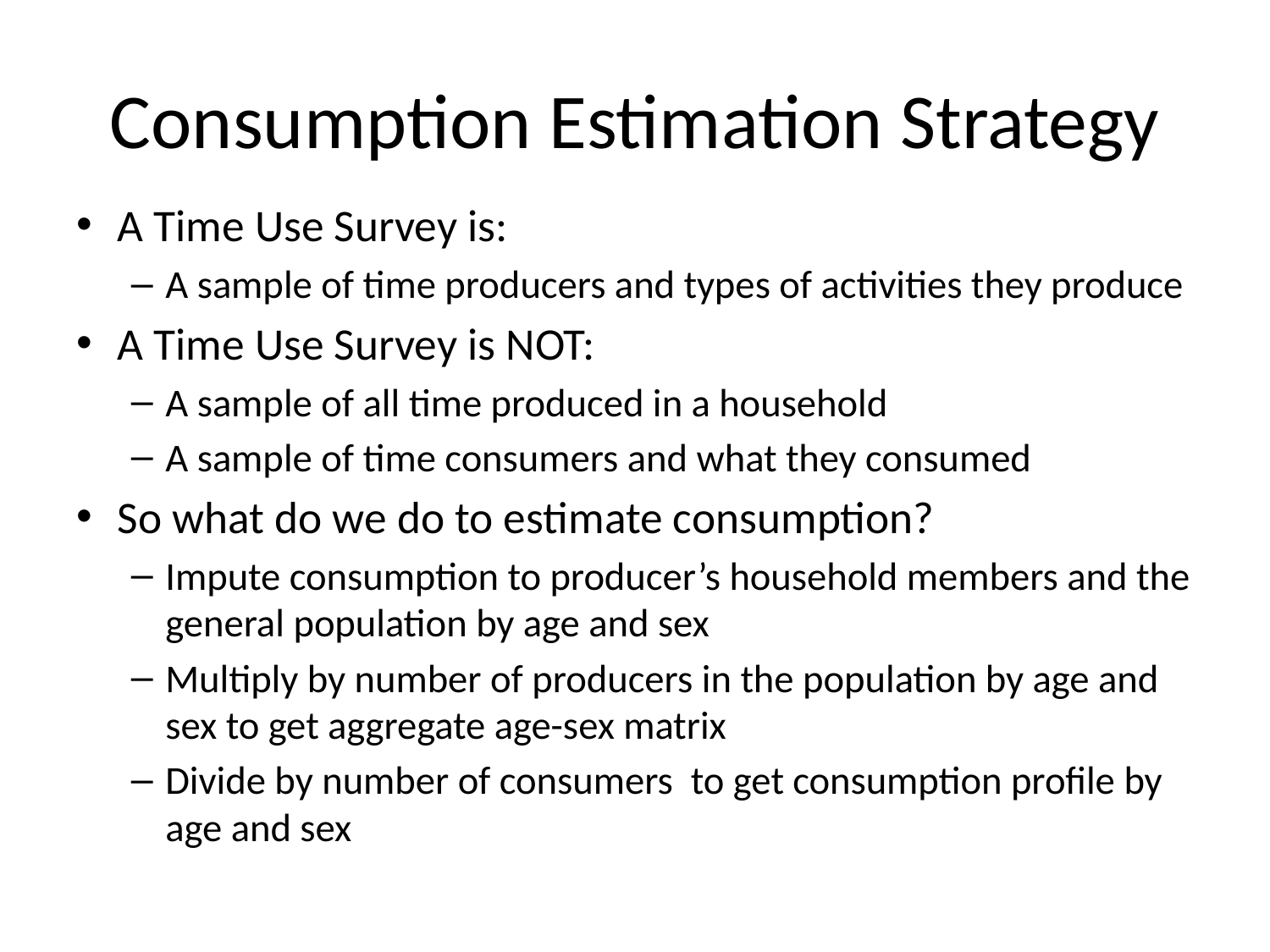

# Consumption Estimation Strategy
A Time Use Survey is:
A sample of time producers and types of activities they produce
A Time Use Survey is NOT:
A sample of all time produced in a household
A sample of time consumers and what they consumed
So what do we do to estimate consumption?
Impute consumption to producer’s household members and the general population by age and sex
Multiply by number of producers in the population by age and sex to get aggregate age-sex matrix
Divide by number of consumers  to get consumption profile by age and sex